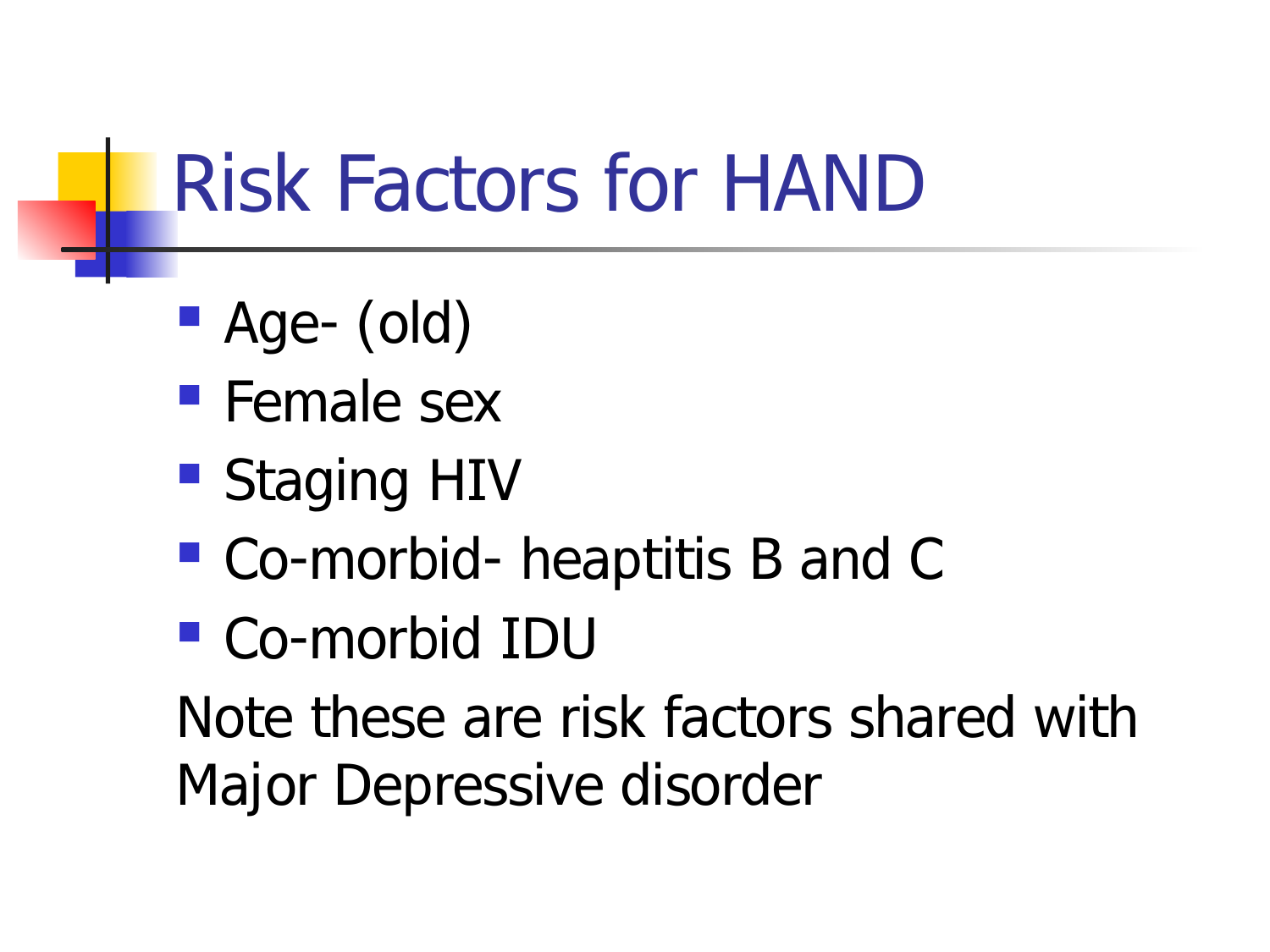

# Risk Factors for HAND
Age- (old)
Female sex
Staging HIV
Co-morbid- heaptitis B and C
Co-morbid IDU
Note these are risk factors shared with Major Depressive disorder